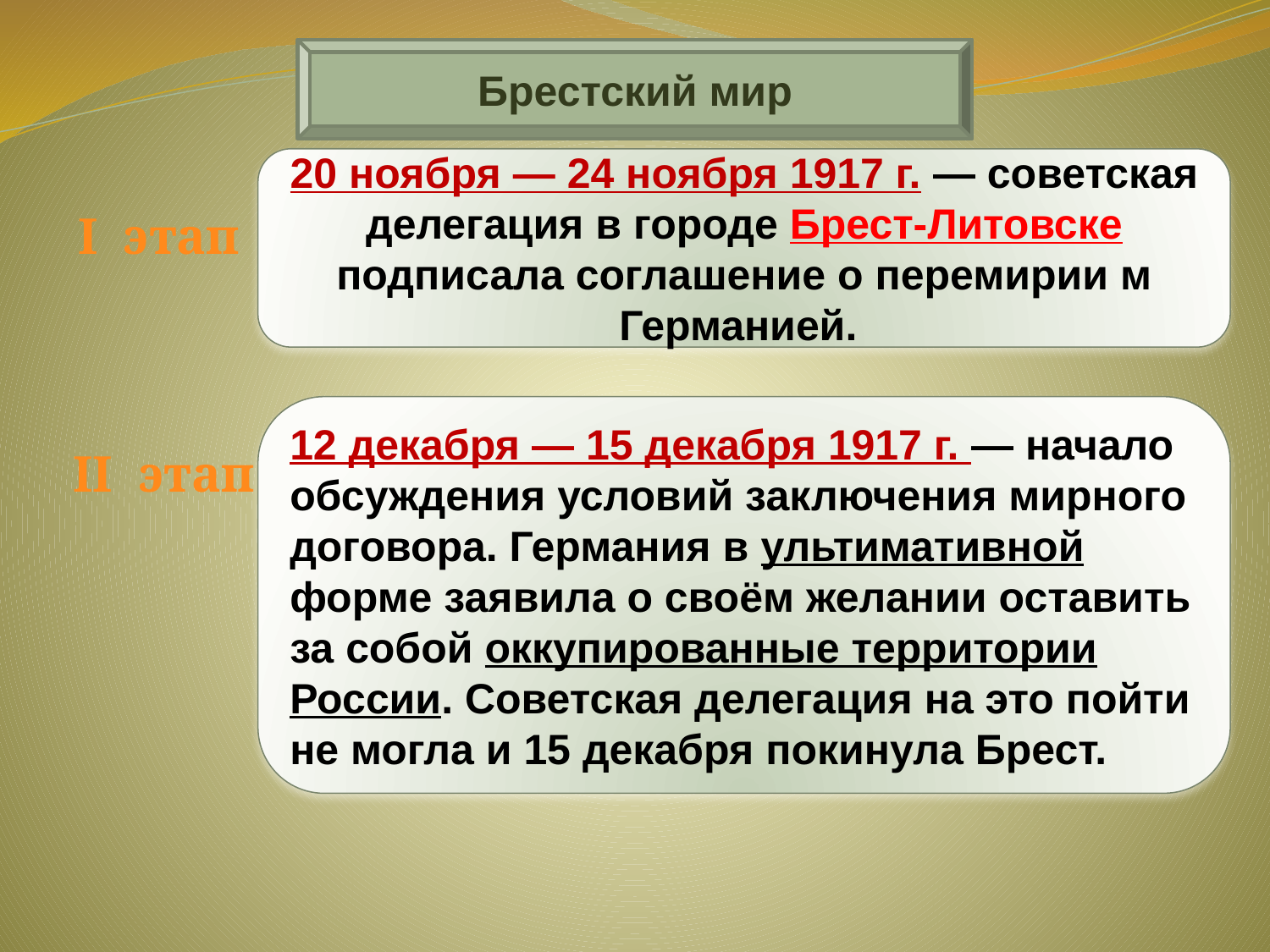

Брестский мир
20 ноября — 24 ноября 1917 г. — советская делегация в городе Брест-Литовске подписала соглашение о перемирии м Германией.
I  этап
12 декабря — 15 декабря 1917 г. — начало обсуждения условий заключения мирного договора. Германия в ультимативной форме заявила о своём желании оставить за собой оккупированные территории России. Советская делегация на это пойти не могла и 15 декабря покинула Брест.
II  этап